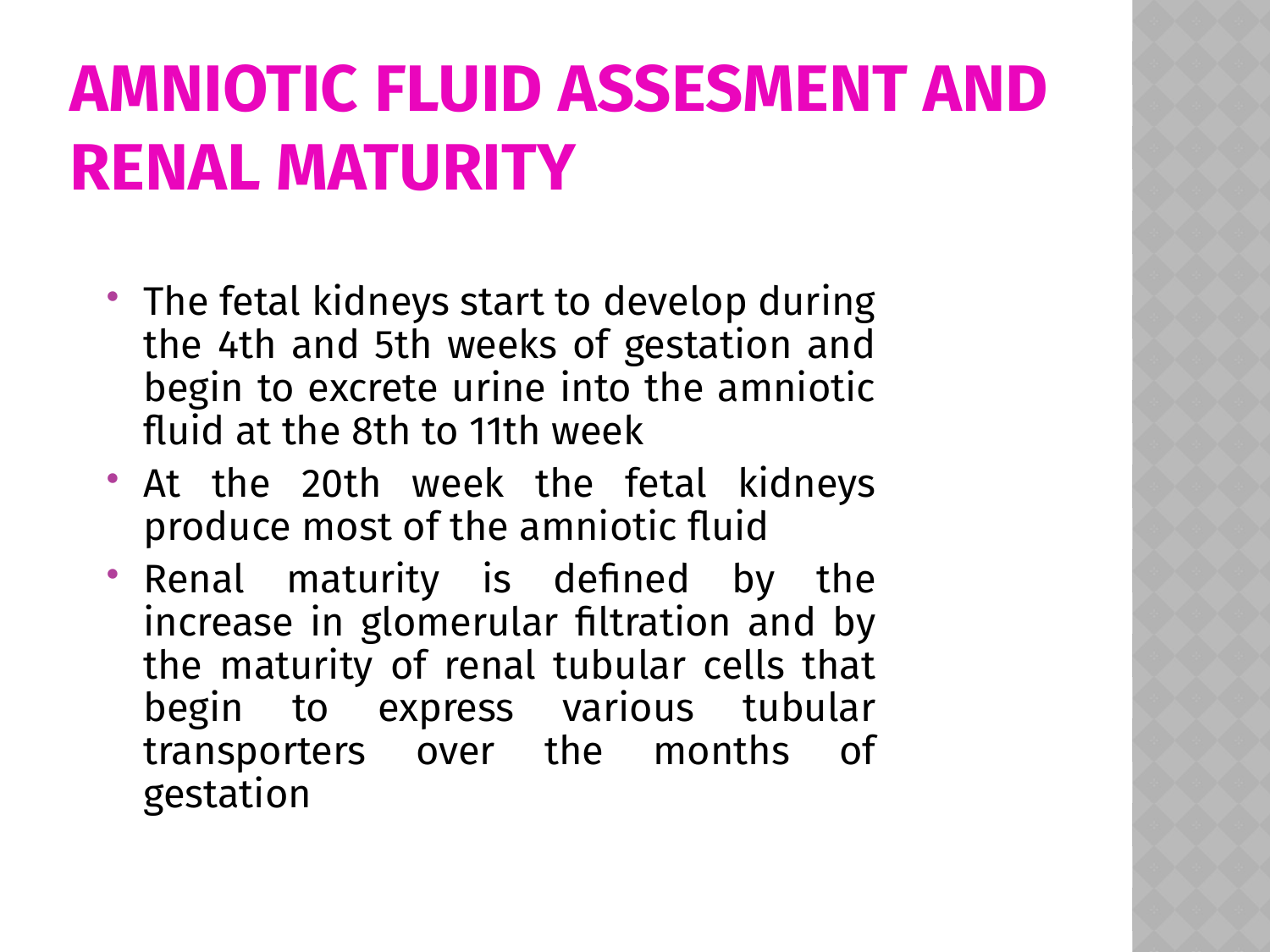

# Amniotic fluid assesment and Renal maturity
The fetal kidneys start to develop during the 4th and 5th weeks of gestation and begin to excrete urine into the amniotic fluid at the 8th to 11th week
At the 20th week the fetal kidneys produce most of the amniotic fluid
Renal maturity is defined by the increase in glomerular filtration and by the maturity of renal tubular cells that begin to express various tubular transporters over the months of gestation